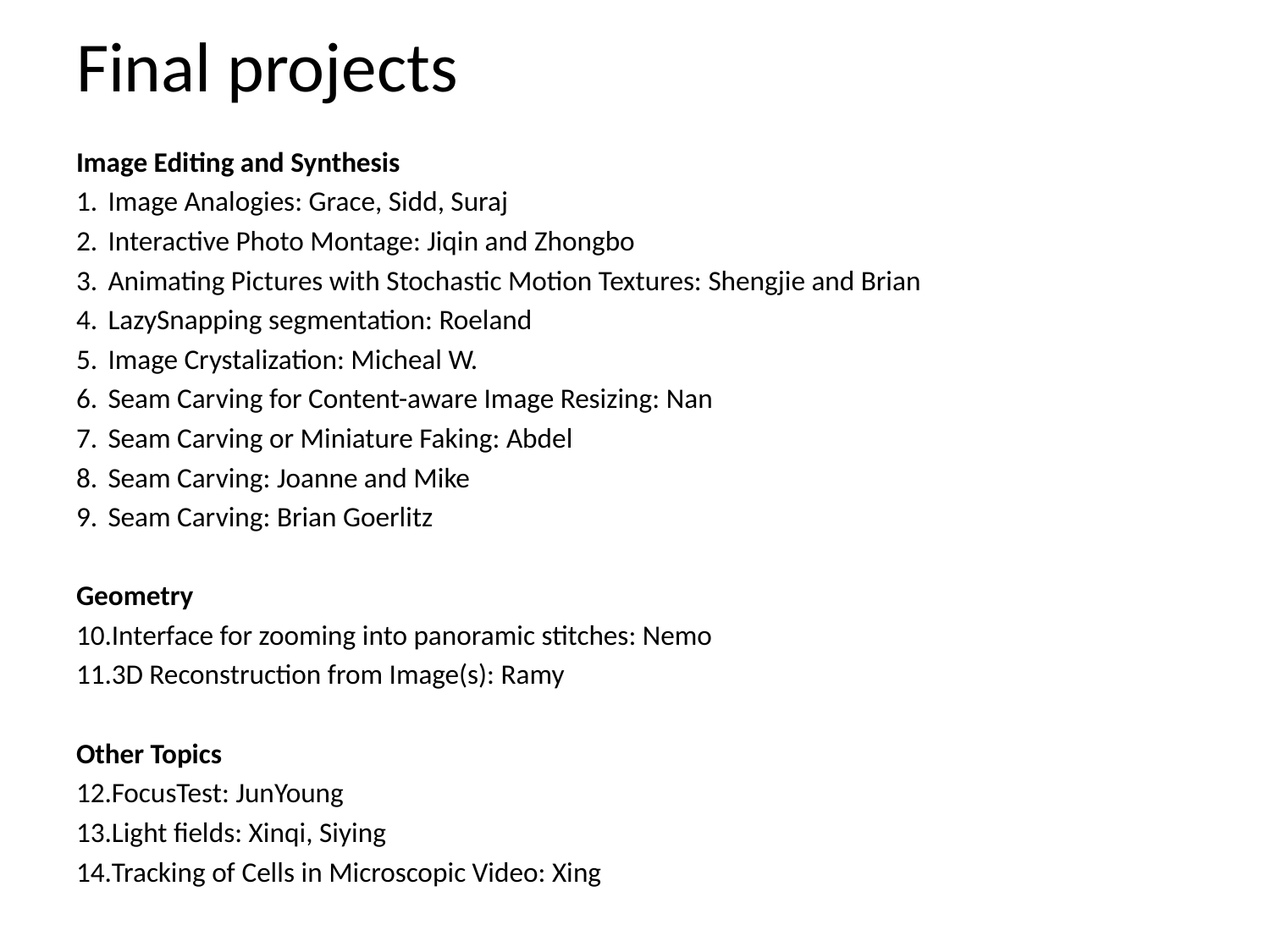

# Final projects
Image Editing and Synthesis
Image Analogies: Grace, Sidd, Suraj
Interactive Photo Montage: Jiqin and Zhongbo
Animating Pictures with Stochastic Motion Textures: Shengjie and Brian
LazySnapping segmentation: Roeland
Image Crystalization: Micheal W.
Seam Carving for Content-aware Image Resizing: Nan
Seam Carving or Miniature Faking: Abdel
Seam Carving: Joanne and Mike
Seam Carving: Brian Goerlitz

Geometry
Interface for zooming into panoramic stitches: Nemo
3D Reconstruction from Image(s): Ramy

Other Topics
FocusTest: JunYoung
Light fields: Xinqi, Siying
Tracking of Cells in Microscopic Video: Xing